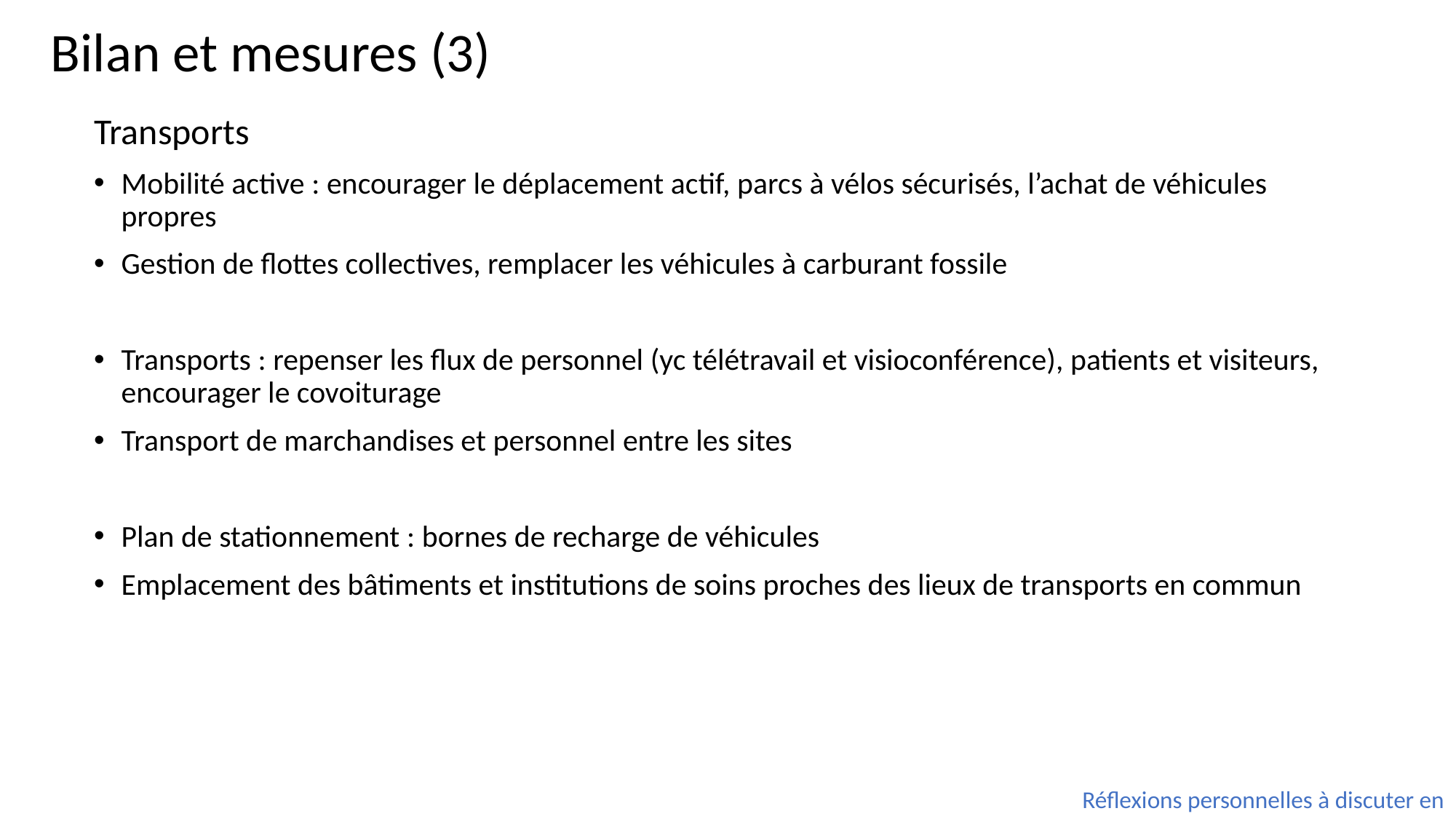

# Bilan et mesures (3)
Transports
Mobilité active : encourager le déplacement actif, parcs à vélos sécurisés, l’achat de véhicules propres
Gestion de flottes collectives, remplacer les véhicules à carburant fossile

Transports : repenser les flux de personnel (yc télétravail et visioconférence), patients et visiteurs, encourager le covoiturage
Transport de marchandises et personnel entre les sites

Plan de stationnement : bornes de recharge de véhicules
Emplacement des bâtiments et institutions de soins proches des lieux de transports en commun

Réflexions personnelles à discuter en bleu